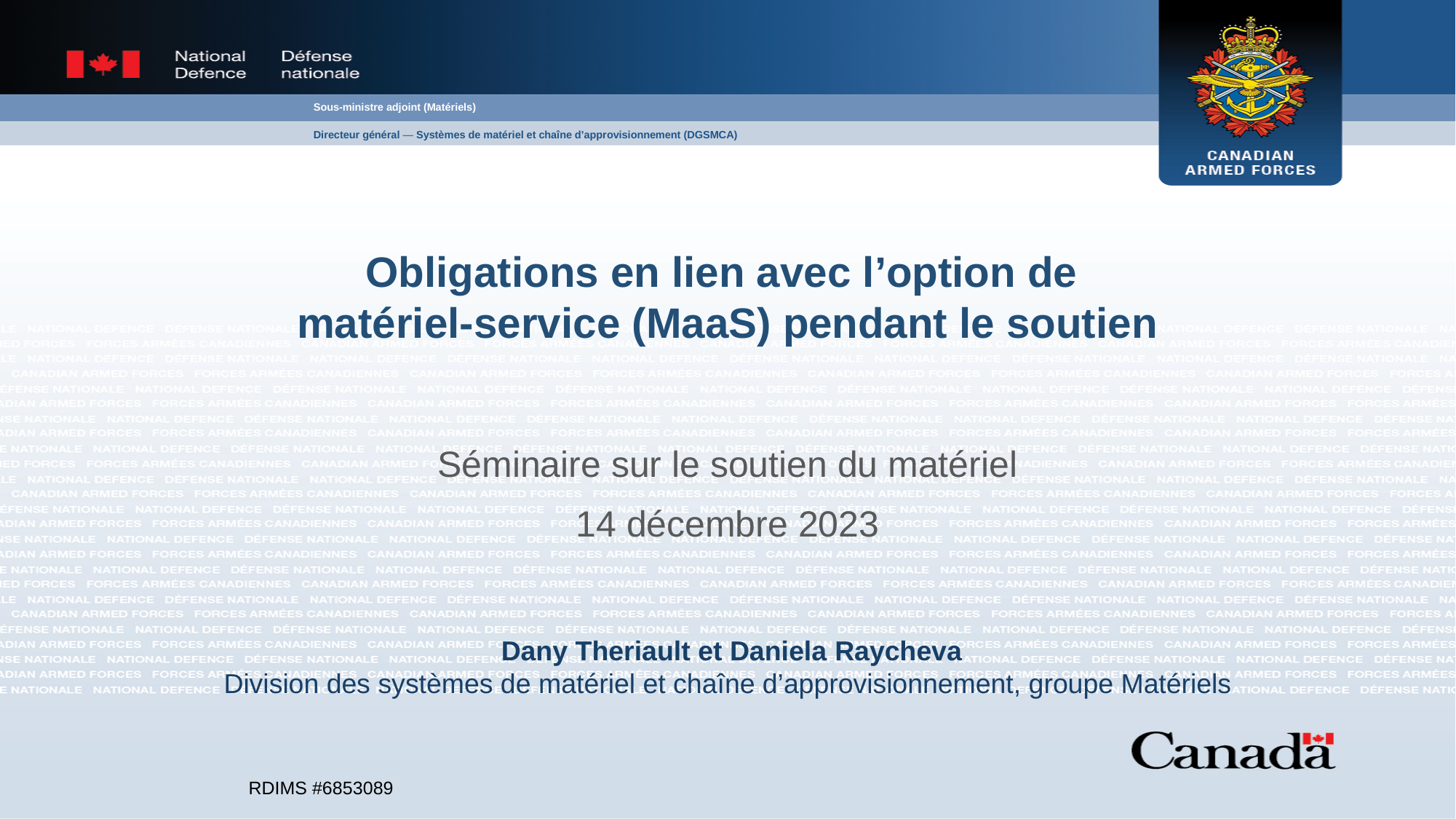

Sous-ministre adjoint (Matériels)
Directeur général — Systèmes de matériel et chaîne d’approvisionnement (DGSMCA)
# Obligations en lien avec l’option de matériel-service (MaaS) pendant le soutien
Séminaire sur le soutien du matériel
14 décembre 2023

 Dany Theriault et Daniela Raycheva
Division des systèmes de matériel et chaîne d’approvisionnement, groupe Matériels
RDIMS #6853089